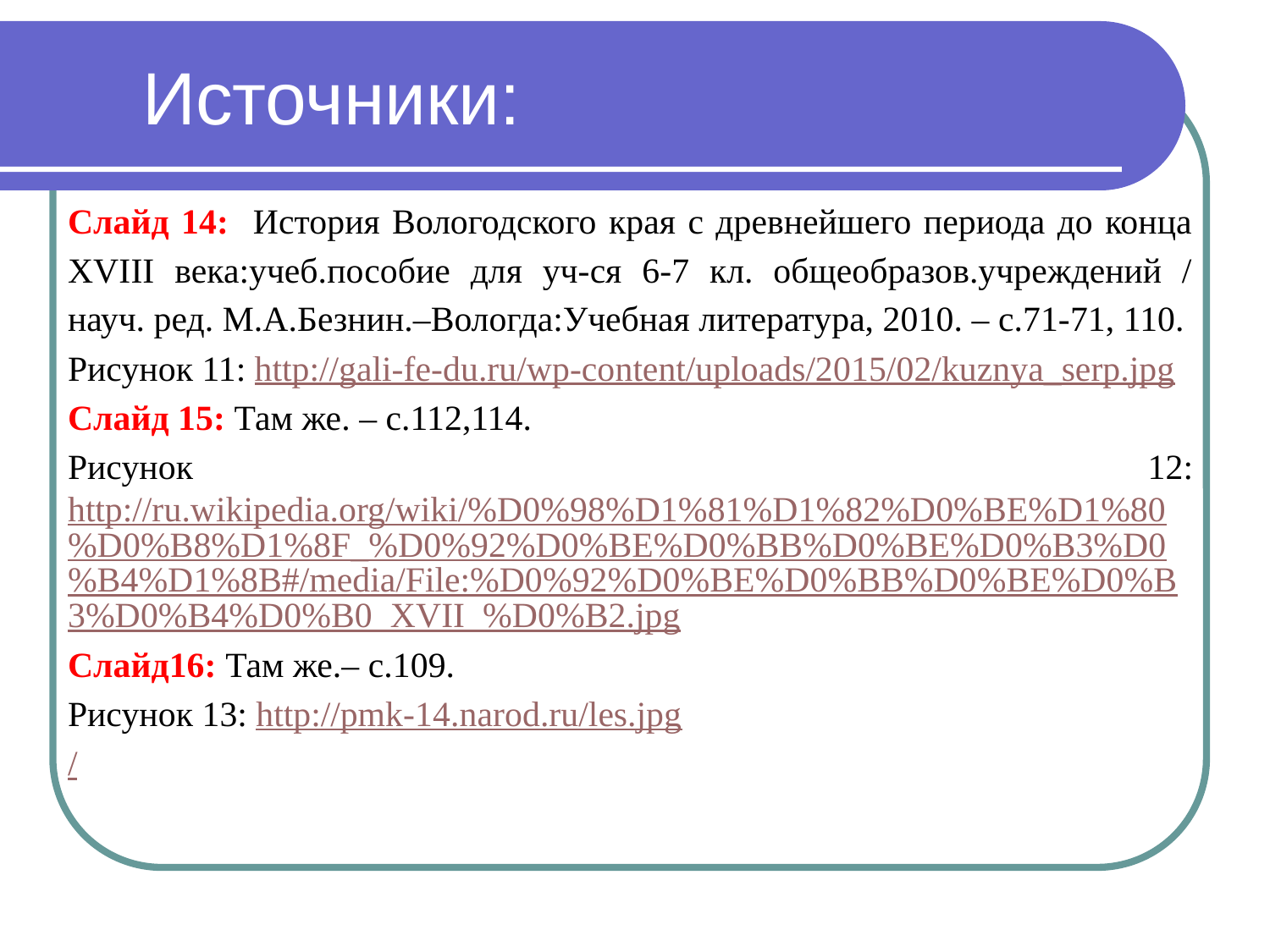

# Источники:
Слайд 14:  История Вологодского края с древнейшего периода до конца XVIII века:учеб.пособие для уч-ся 6-7 кл. общеобразов.учреждений / науч. ред. М.А.Безнин.–Вологда:Учебная литература, 2010. – с.71-71, 110.
Рисунок 11: http://gali-fe-du.ru/wp-content/uploads/2015/02/kuznya_serp.jpg
Слайд 15: Там же. – с.112,114.
Рисунок 12: http://ru.wikipedia.org/wiki/%D0%98%D1%81%D1%82%D0%BE%D1%80%D0%B8%D1%8F_%D0%92%D0%BE%D0%BB%D0%BE%D0%B3%D0%B4%D1%8B#/media/File:%D0%92%D0%BE%D0%BB%D0%BE%D0%B3%D0%B4%D0%B0_XVII_%D0%B2.jpg
Слайд16: Там же.– с.109.
Рисунок 13: http://pmk-14.narod.ru/les.jpg
/